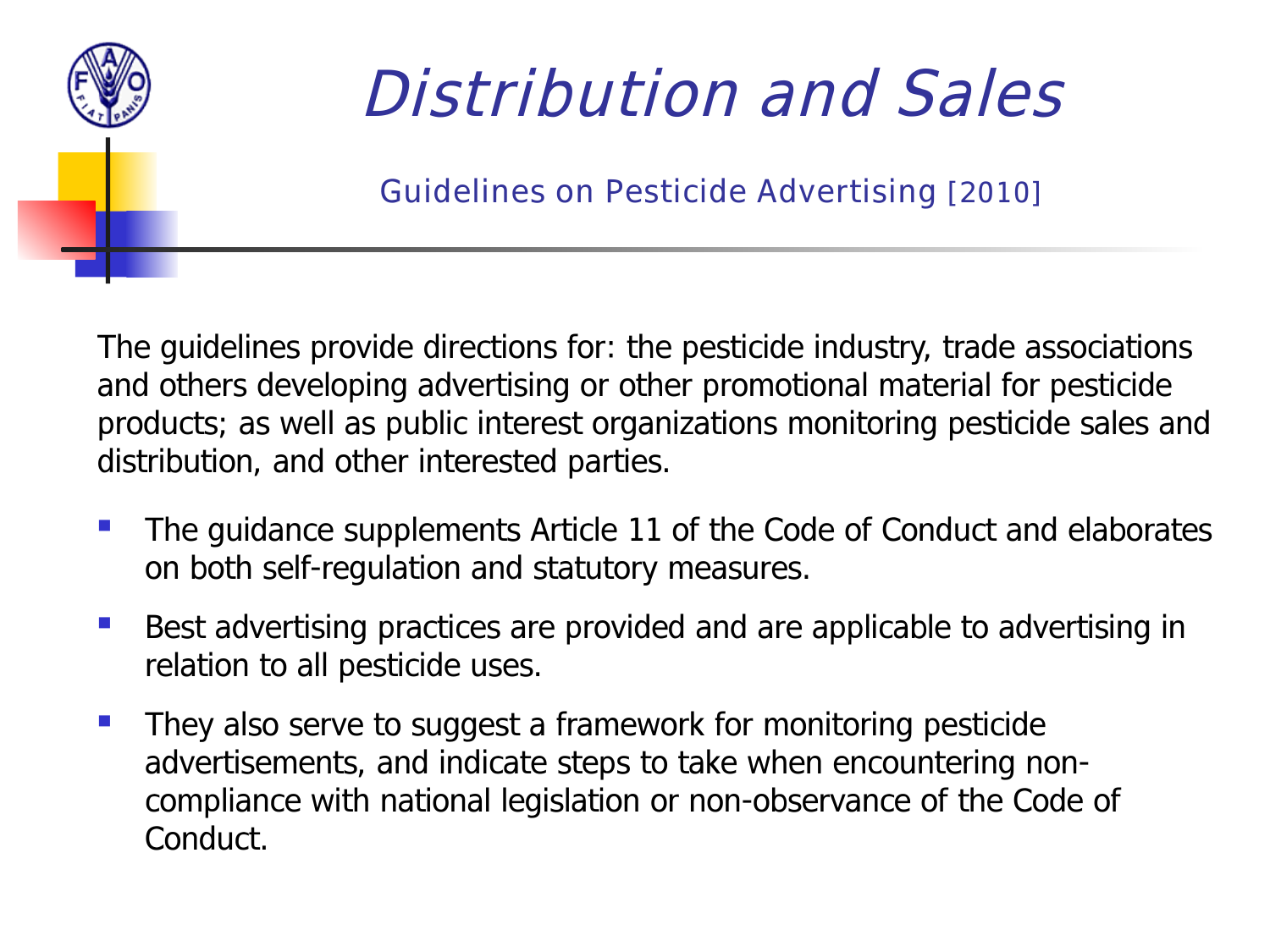

# Distribution and Sales Guidelines on Pesticide Advertising [2010]

The guidelines provide directions for: the pesticide industry, trade associations and others developing advertising or other promotional material for pesticide products; as well as public interest organizations monitoring pesticide sales and distribution, and other interested parties.

The guidance supplements Article 11 of the Code of Conduct and elaborates on both self-regulation and statutory measures.
Best advertising practices are provided and are applicable to advertising in relation to all pesticide uses.
They also serve to suggest a framework for monitoring pesticide advertisements, and indicate steps to take when encountering non-compliance with national legislation or non-observance of the Code of Conduct.